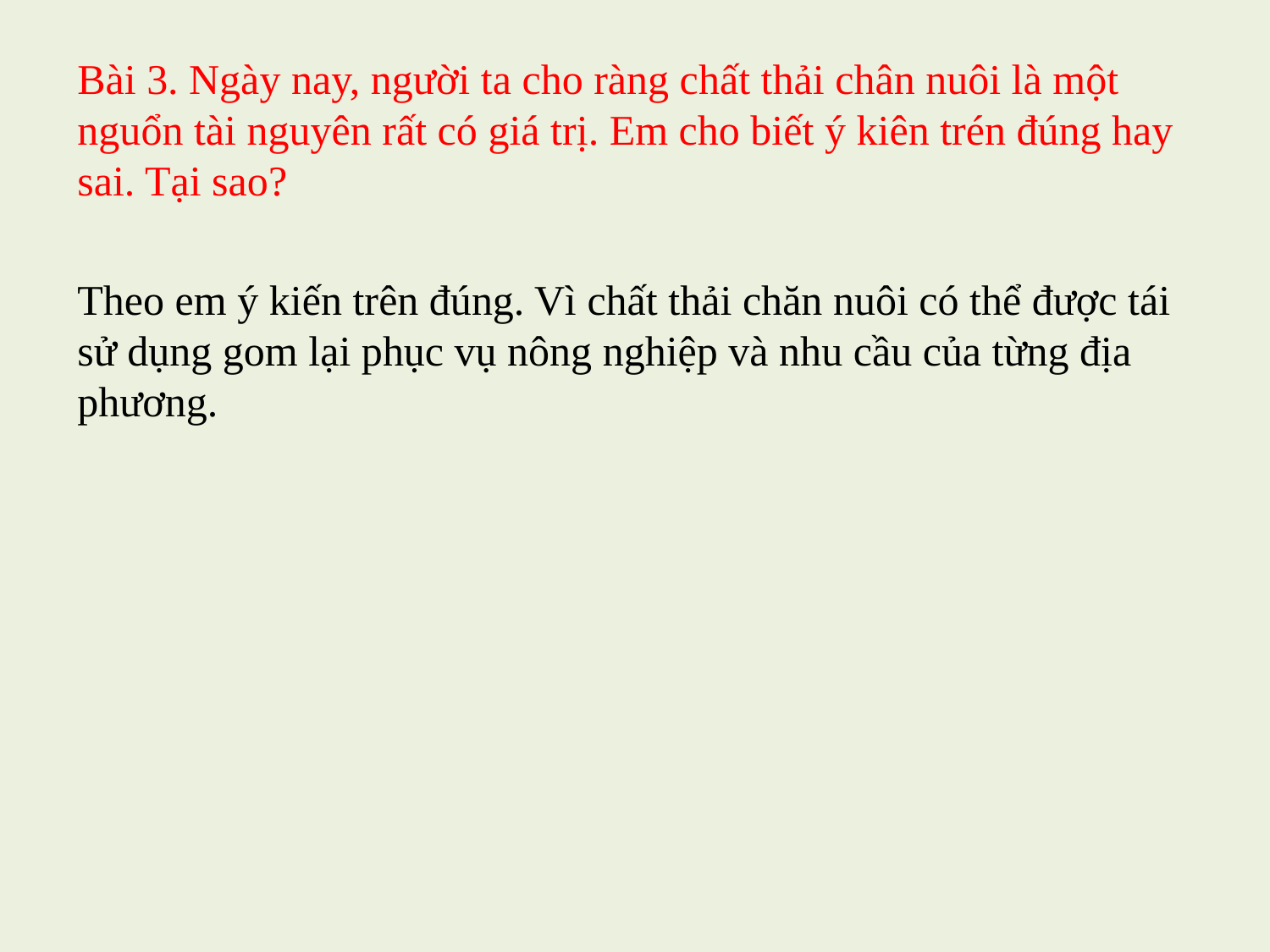

Bài 3. Ngày nay, người ta cho ràng chất thải chân nuôi là một nguổn tài nguyên rất có giá trị. Em cho biết ý kiên trén đúng hay sai. Tại sao?

Theo em ý kiến trên đúng. Vì chất thải chăn nuôi có thể được tái sử dụng gom lại phục vụ nông nghiệp và nhu cầu của từng địa phương.